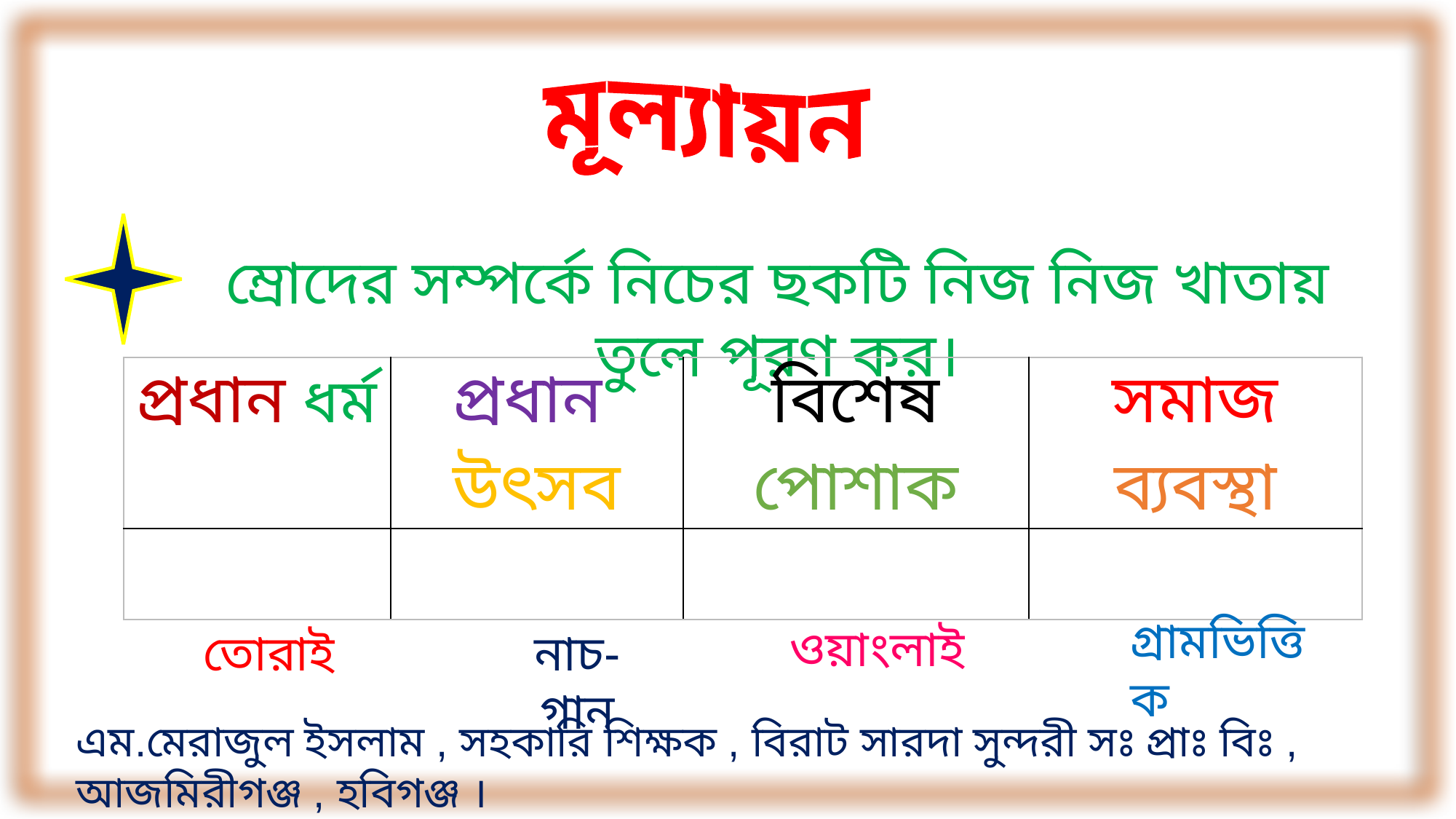

মূল্যায়ন

ম্রোদের সম্পর্কে নিচের ছকটি নিজ নিজ খাতায় তুলে পূরণ কর।
| প্রধান ধর্ম | প্রধান উৎসব | বিশেষ পোশাক | সমাজ ব্যবস্থা |
| --- | --- | --- | --- |
|  |  |  |  |
গ্রামভিত্তিক
ওয়াংলাই
নাচ-গান
তোরাই
এম.মেরাজুল ইসলাম , সহকারি শিক্ষক , বিরাট সারদা সুন্দরী সঃ প্রাঃ বিঃ , আজমিরীগঞ্জ , হবিগঞ্জ ।